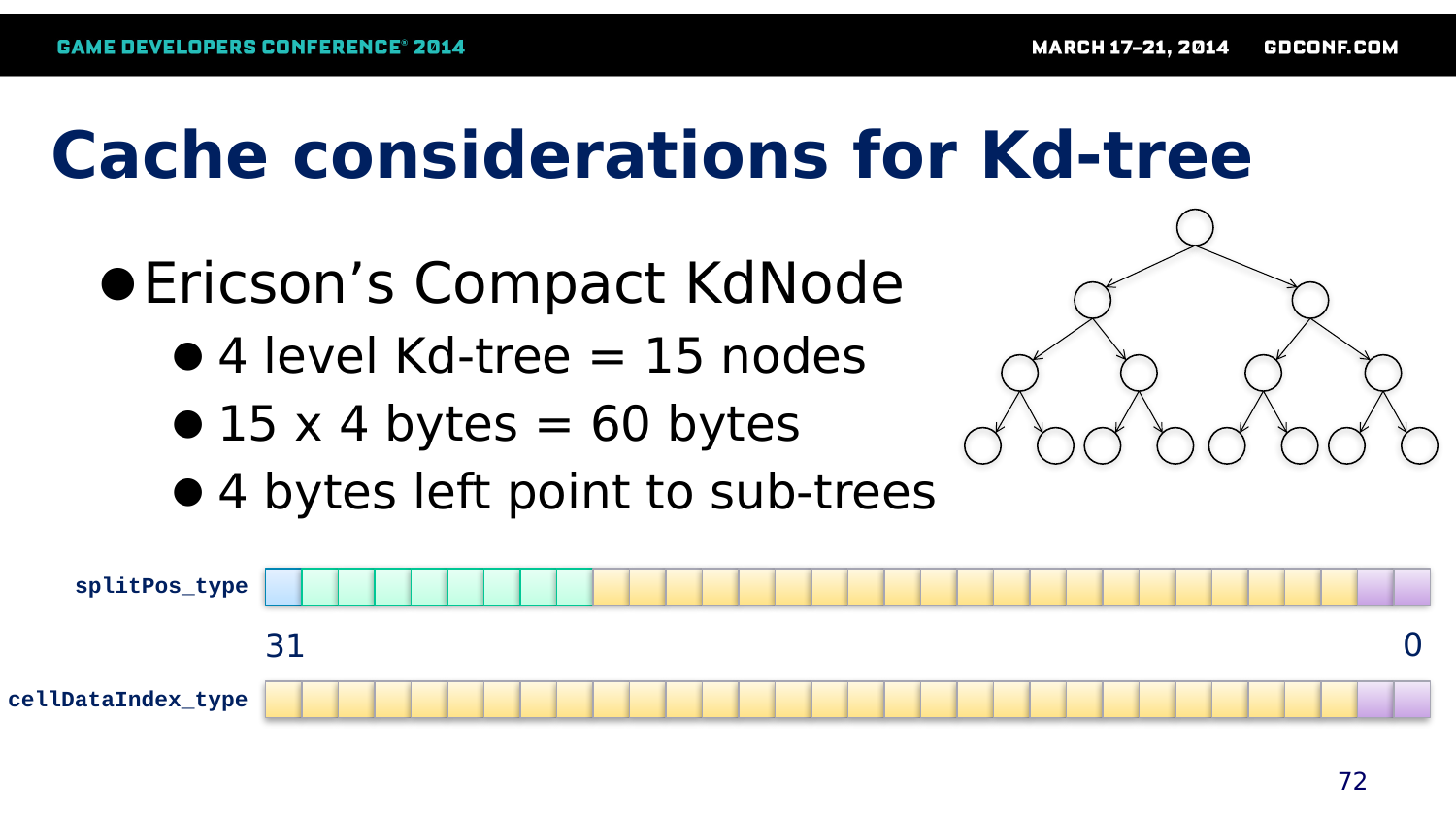

# Cache considerations for Kd-tree

Ericson’s Compact KdNode
4 level Kd-tree = 15 nodes
15 x 4 bytes = 60 bytes
4 bytes left point to sub-trees

splitPos_type

0
31
cellDataIndex_type

72